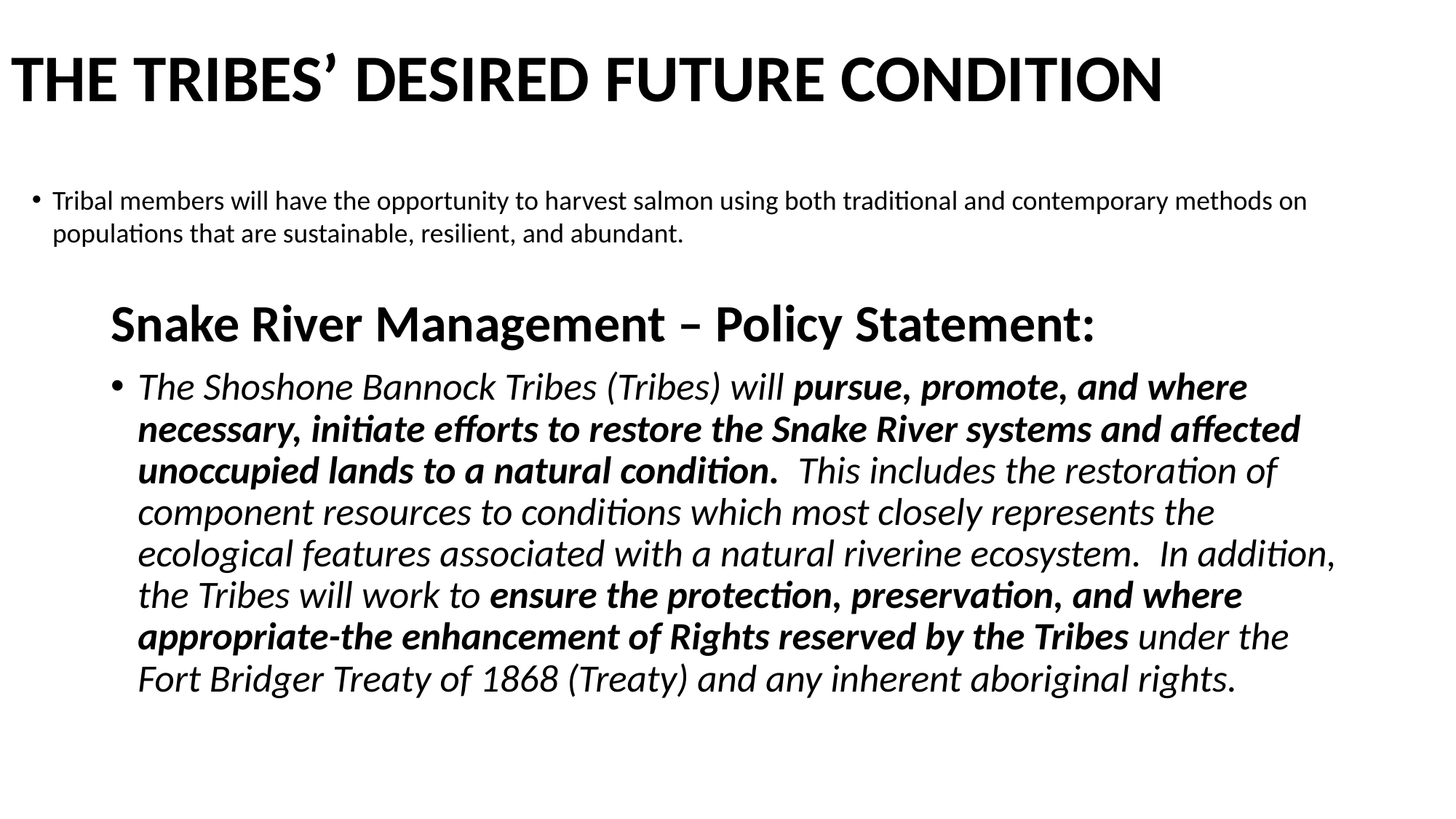

# THE TRIBES’ DESIRED FUTURE CONDITION
Tribal members will have the opportunity to harvest salmon using both traditional and contemporary methods on populations that are sustainable, resilient, and abundant.
Snake River Management – Policy Statement:
The Shoshone Bannock Tribes (Tribes) will pursue, promote, and where necessary, initiate efforts to restore the Snake River systems and affected unoccupied lands to a natural condition.  This includes the restoration of component resources to conditions which most closely represents the ecological features associated with a natural riverine ecosystem.  In addition, the Tribes will work to ensure the protection, preservation, and where appropriate-the enhancement of Rights reserved by the Tribes under the Fort Bridger Treaty of 1868 (Treaty) and any inherent aboriginal rights.